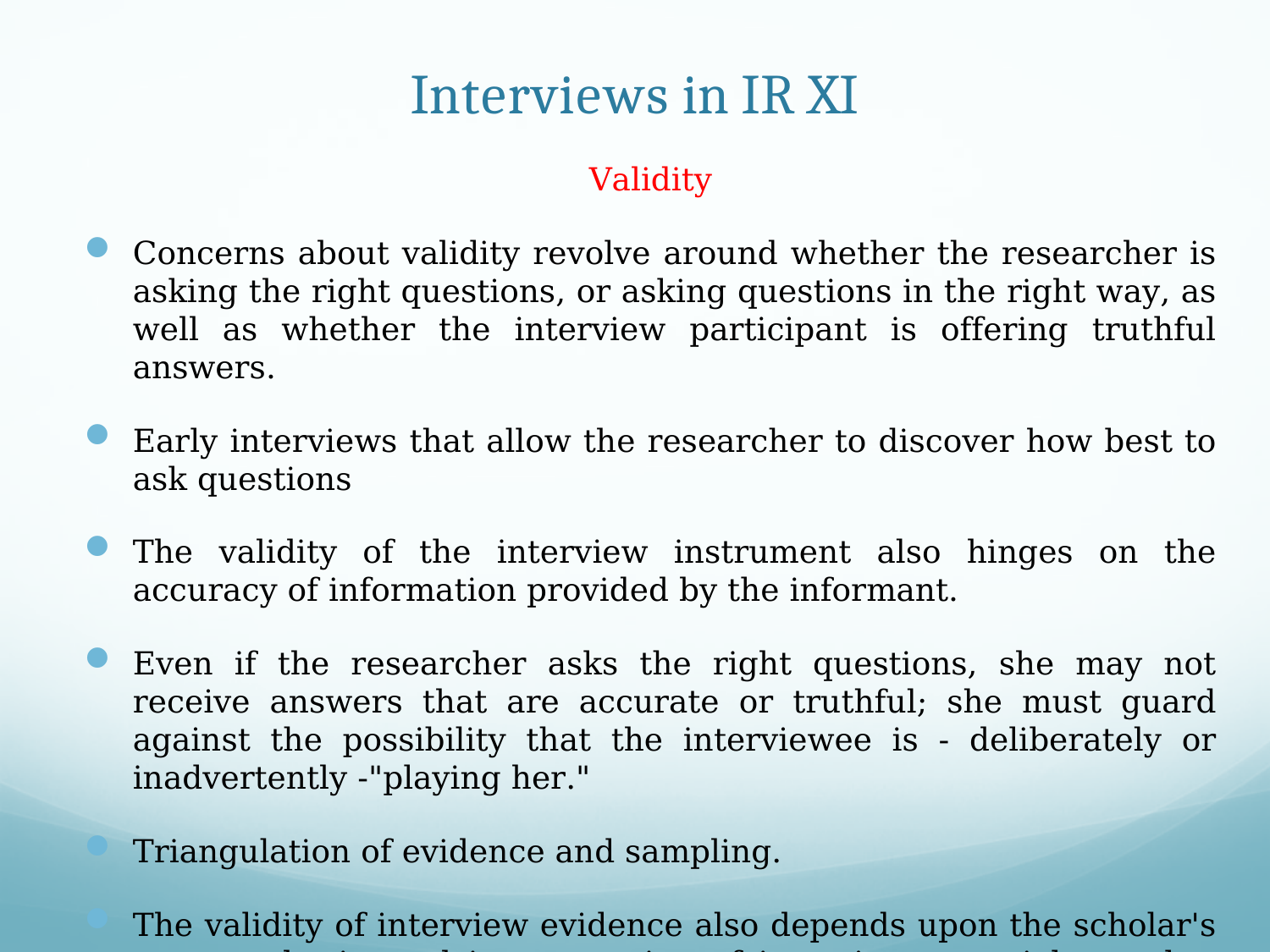

# Interviews in IR XI
Validity
Concerns about validity revolve around whether the researcher is asking the right questions, or asking questions in the right way, as well as whether the interview participant is offering truthful answers.
Early interviews that allow the researcher to discover how best to ask questions
The validity of the interview instrument also hinges on the accuracy of information provided by the informant.
Even if the researcher asks the right questions, she may not receive answers that are accurate or truthful; she must guard against the possibility that the interviewee is - deliberately or inadvertently -"playing her."
Triangulation of evidence and sampling.
The validity of interview evidence also depends upon the scholar's use, synthesis, and interpretation of interview material: to what extent do the facts and viewpoints revealed in interviews correspond to the researcher's theoretical constructs.